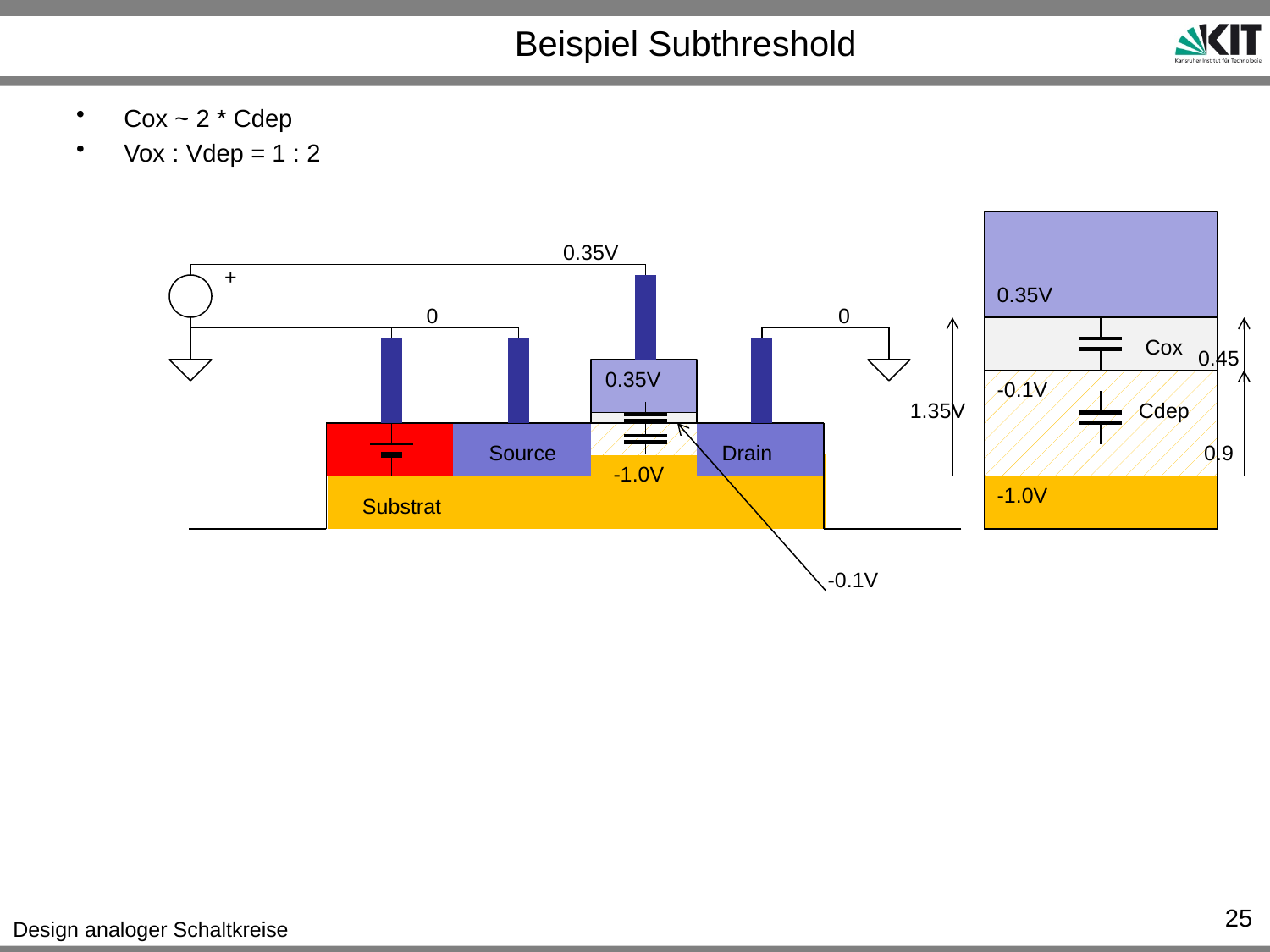

# Beispiel Subthreshold
Cox ~ 2 * Cdep
Vox : Vdep = 1 : 2

0.35V
+

0.35V
0
0

Cox

0.45

0.35V

-0.1V
1.35V
Cdep

Source
Drain
0.9

-1.0V
-1.0V
Substrat
-0.1V
25